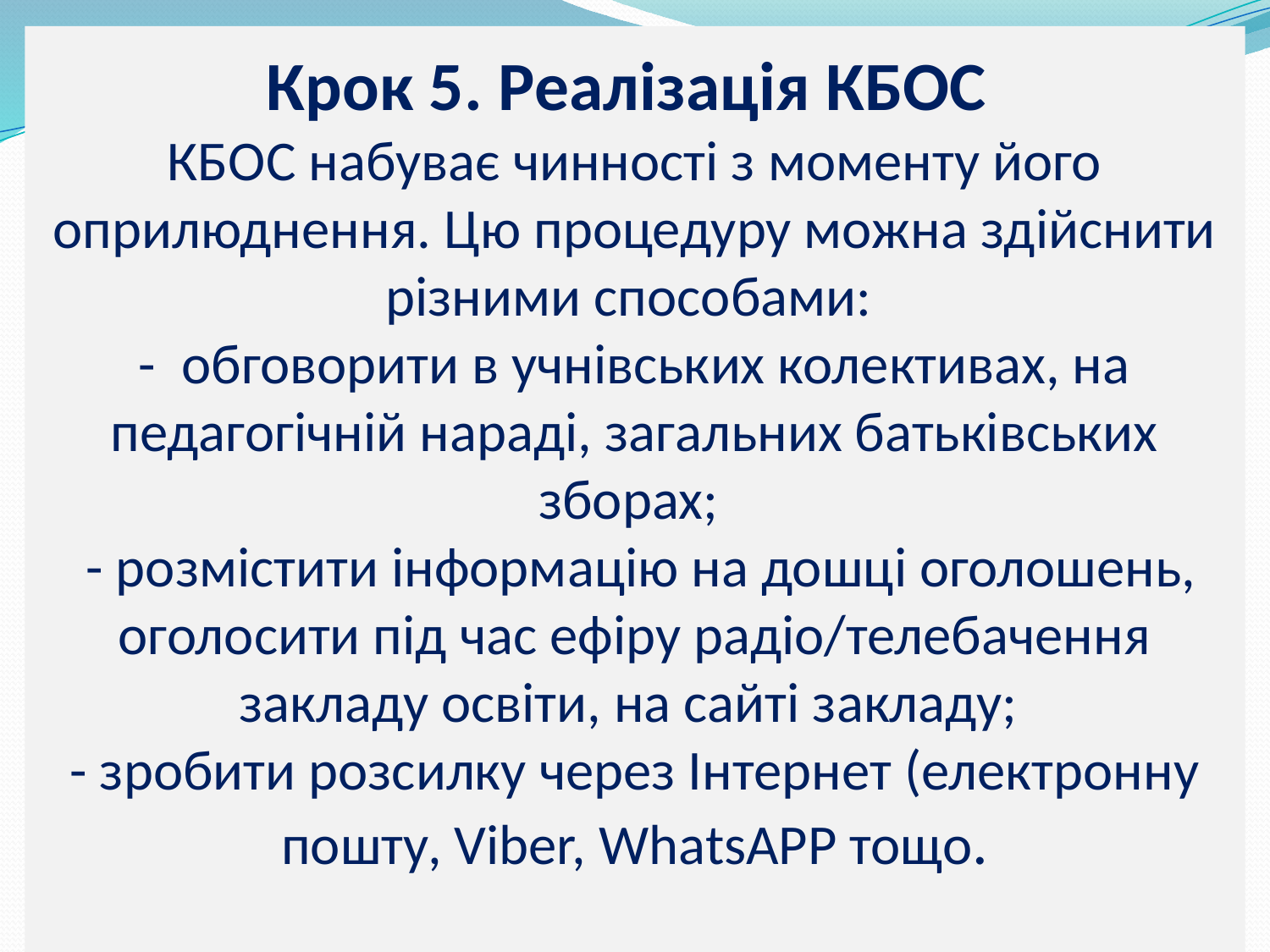

# Крок 5. Реалізація КБОС КБОС набуває чинності з моменту його оприлюднення. Цю процедуру можна здійснити різними способами: -  обговорити в учнівських колективах, на педагогічній нараді, загальних батьківських зборах; - розмістити інформацію на дошці оголошень, оголосити під час ефіру радіо/телебачення закладу освіти, на сайті закладу; - зробити розсилку через Інтернет (електронну пошту, Viber, WhatsAPP тощо.